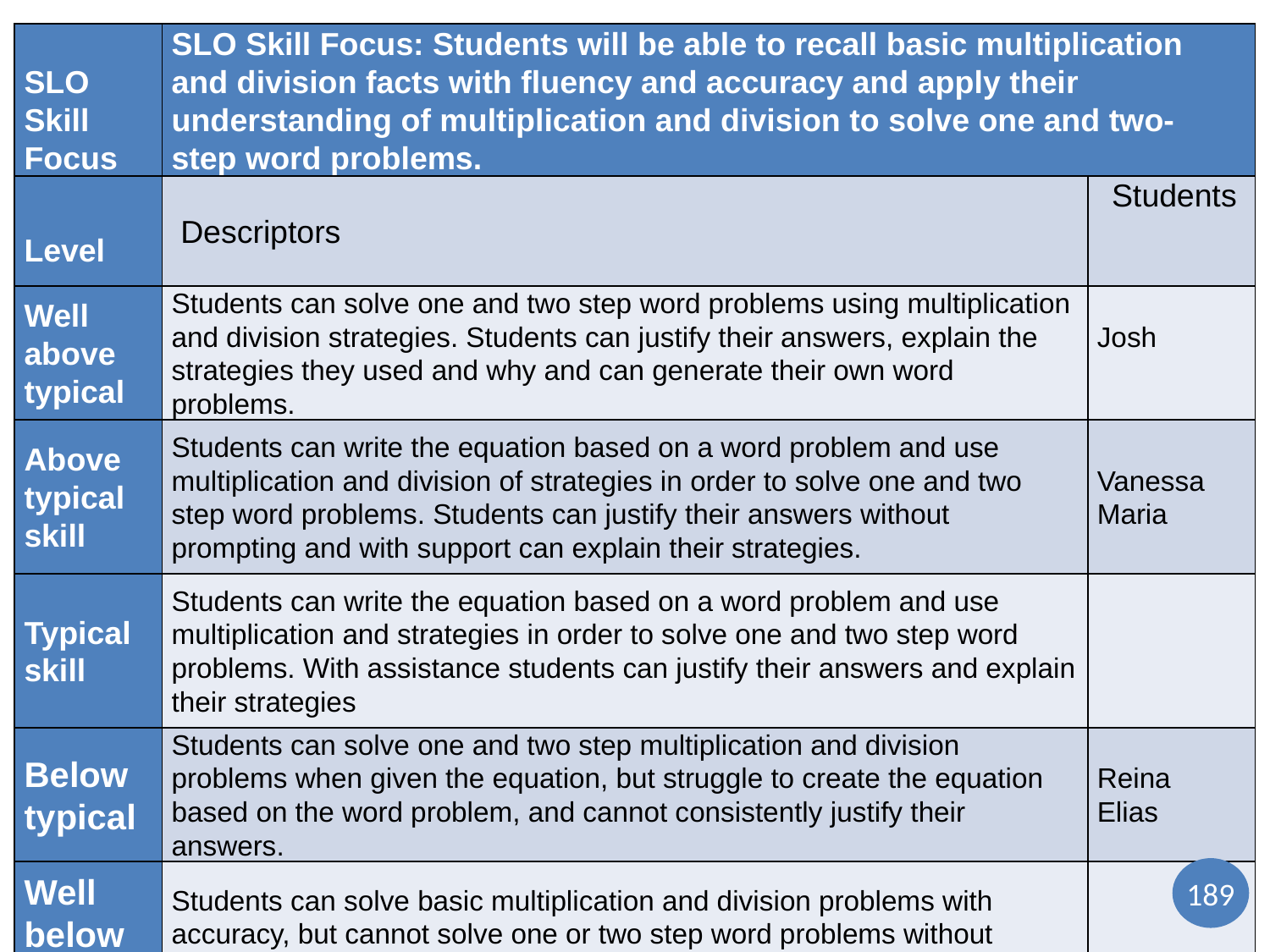

# SLO Skill Focus – 2
| SLO Skill Focus | SLO Skill Focus: Students will be able to recall basic multiplication and division facts with fluency and accuracy and apply their understanding of multiplication and division to solve one and two-step word problems. |  |
| --- | --- | --- |
| Level | Descriptors | Students |
| Well above typical | Students can solve one and two step word problems using multiplication and division strategies. Students can justify their answers, explain the strategies they used and why and can generate their own word problems. | Josh |
| Above typical skill | Students can write the equation based on a word problem and use multiplication and division of strategies in order to solve one and two step word problems. Students can justify their answers without prompting and with support can explain their strategies. | Vanessa Maria |
| Typical skill | Students can write the equation based on a word problem and use multiplication and strategies in order to solve one and two step word problems. With assistance students can justify their answers and explain their strategies |  |
| Below typical | Students can solve one and two step multiplication and division problems when given the equation, but struggle to create the equation based on the word problem, and cannot consistently justify their answers. | Reina Elias |
| Well below typical | Students can solve basic multiplication and division problems with accuracy, but cannot solve one or two step word problems without assistance, and cannot justify their answers. |  |
189